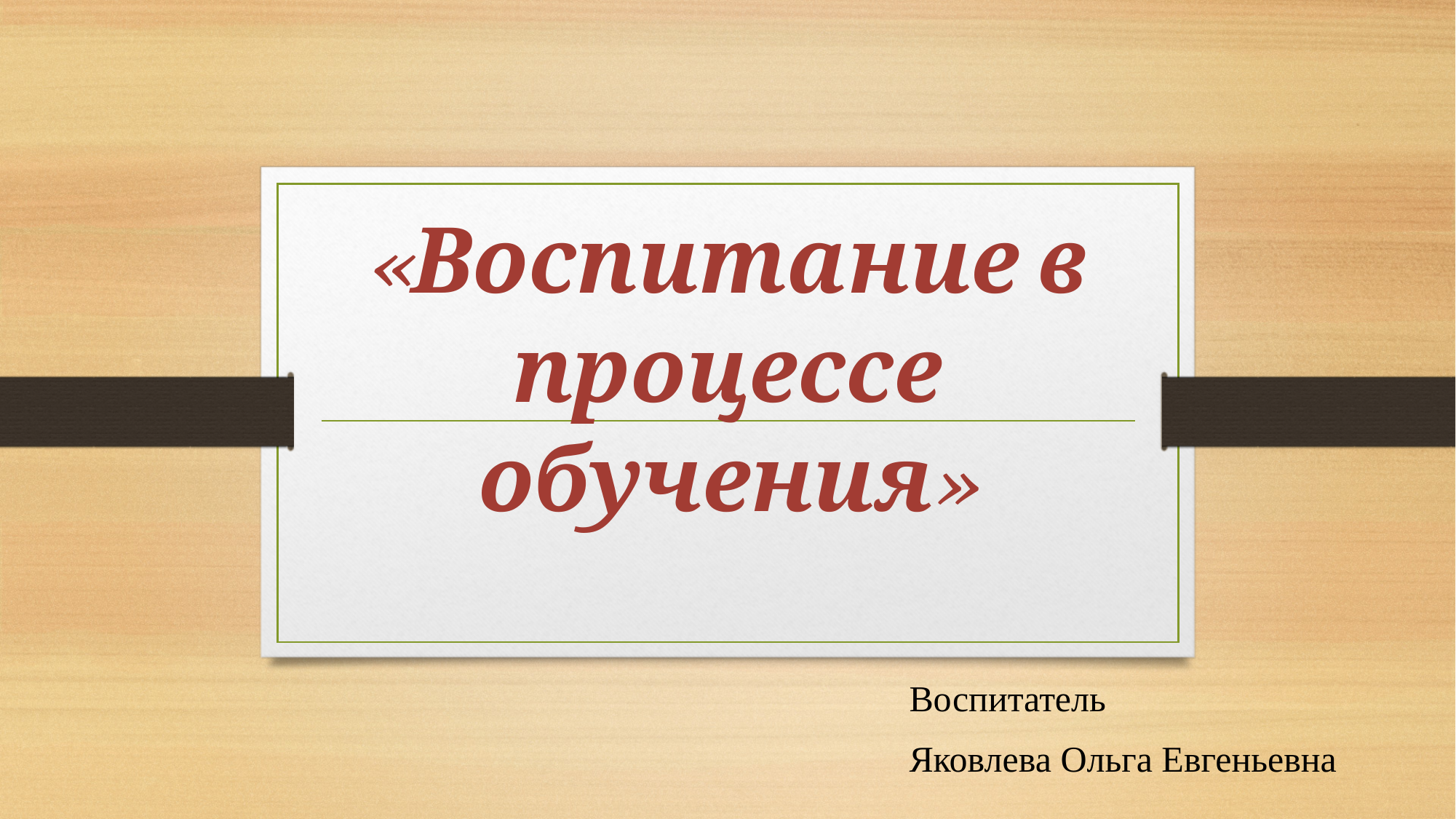

# «Воспитание в процессе обучения»
Воспитатель
Яковлева Ольга Евгеньевна